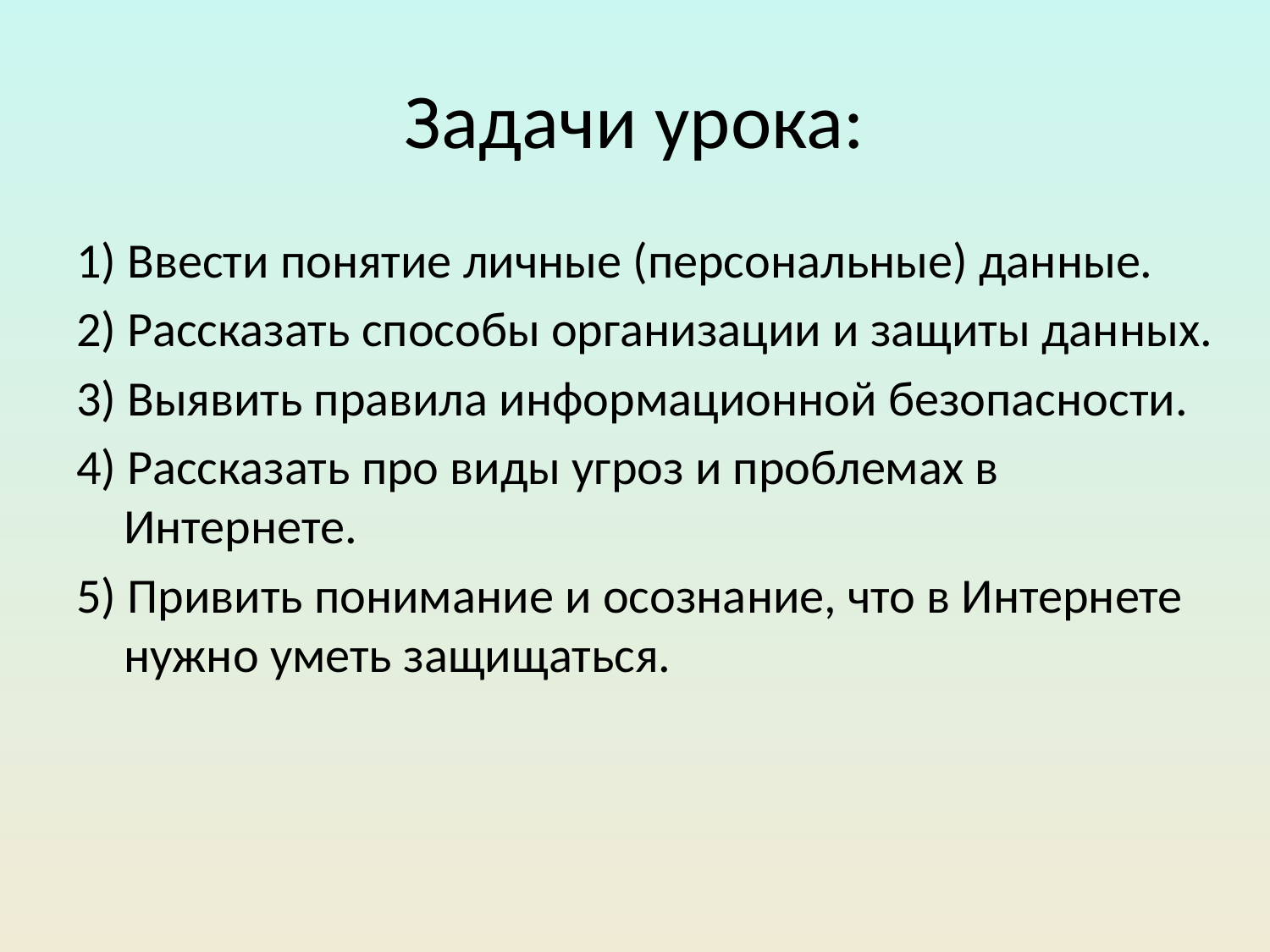

# Задачи урока:
1) Ввести понятие личные (персональные) данные.
2) Рассказать способы организации и защиты данных.
3) Выявить правила информационной безопасности.
4) Рассказать про виды угроз и проблемах в Интернете.
5) Привить понимание и осознание, что в Интернете нужно уметь защищаться.